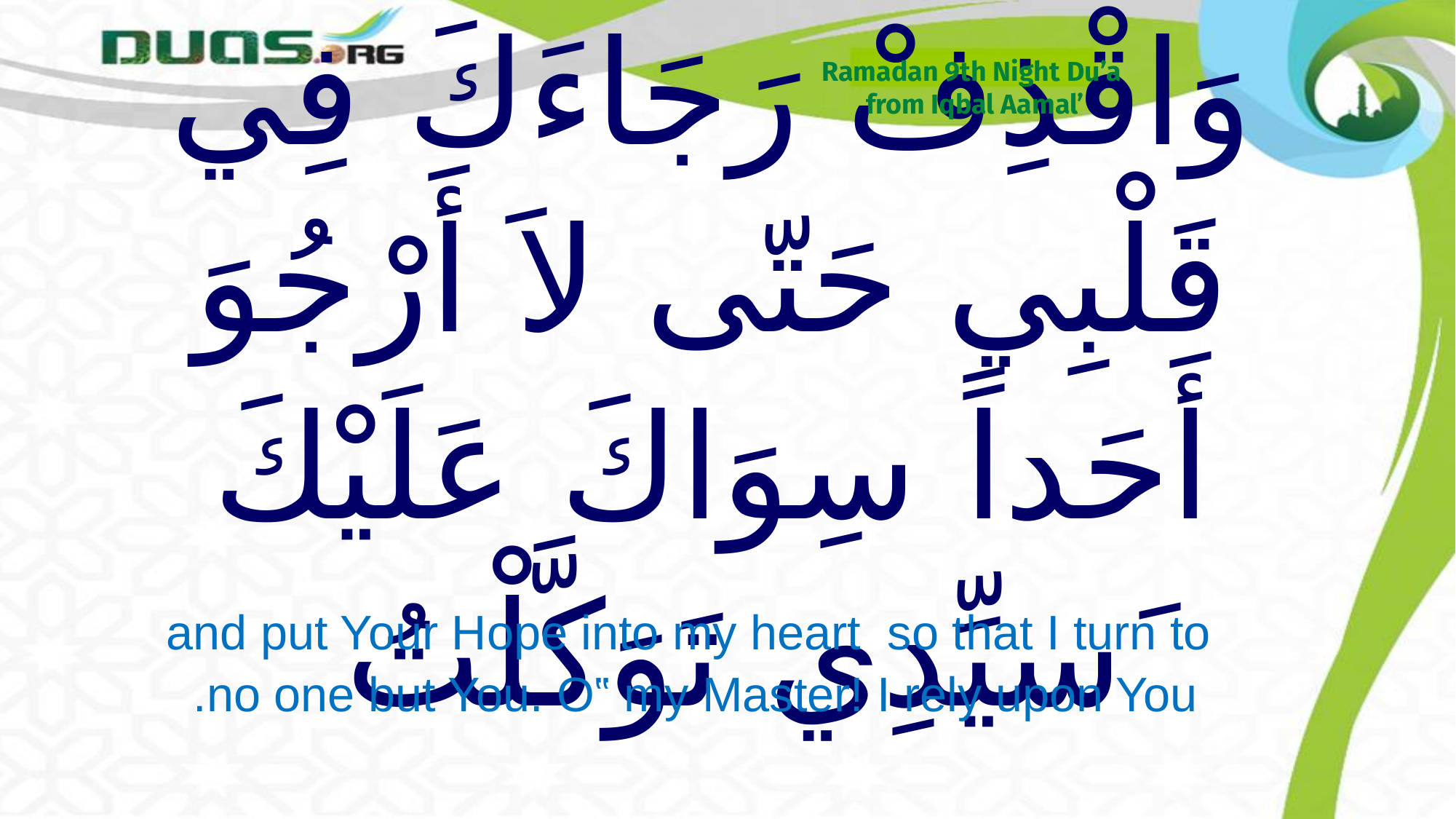

Ramadan 9th Night Du’a
from Iqbal Aamal’
# وَاقْذِفْ رَجَاءَكَ فِي قَلْبِي حَتّى لاَ أَرْجُوَ أَحَداً سِوَاكَ عَلَيْكَ َسيِّدِي تَوَكَّلْتُ
and put Your Hope into my heart  so that I turn to no one but You. O‟ my Master! I rely upon You.